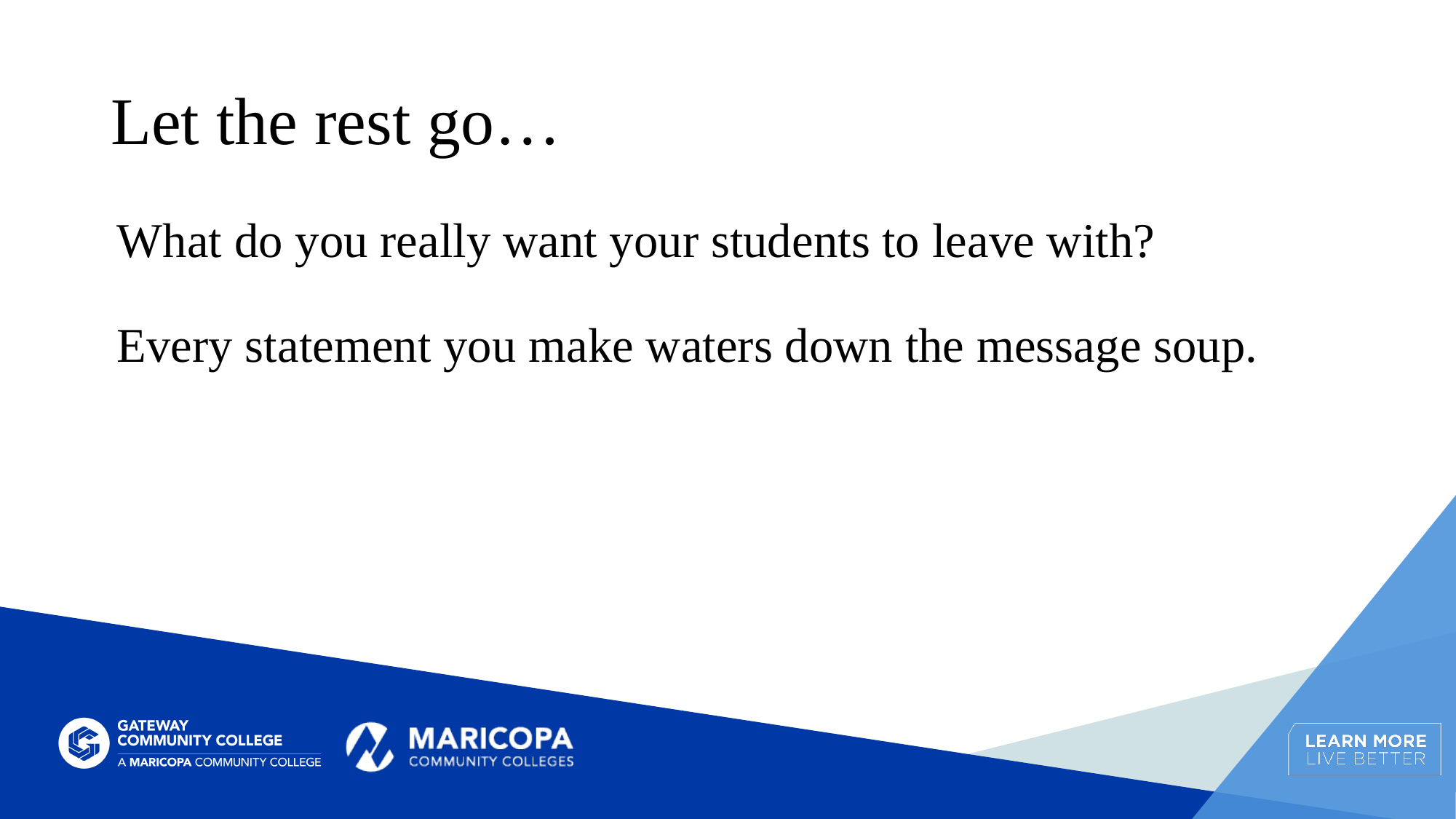

# Let the rest go…
What do you really want your students to leave with?

Every statement you make waters down the message soup.